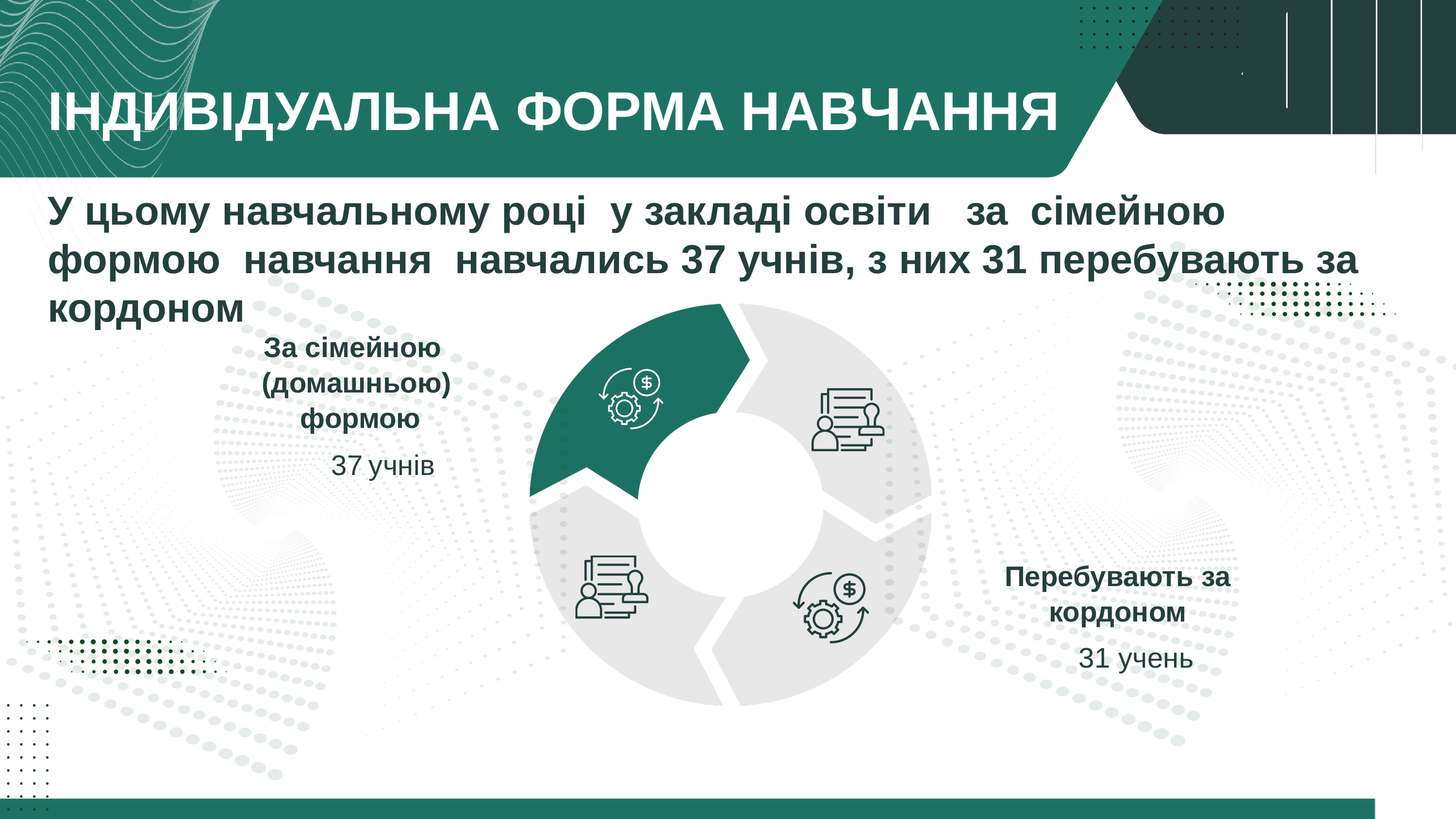

ІНДИВІДУАЛЬНА ФОРМА НАВЧАННЯ
У цьому навчальному році  у закладі освіти   за  сімейною  формою  навчання  навчались 37 учнів, з них 31 перебувають за кордоном

За сімейною
(домашньою)
 формою

37 учнів

Перебувають за кордоном

 31 учень